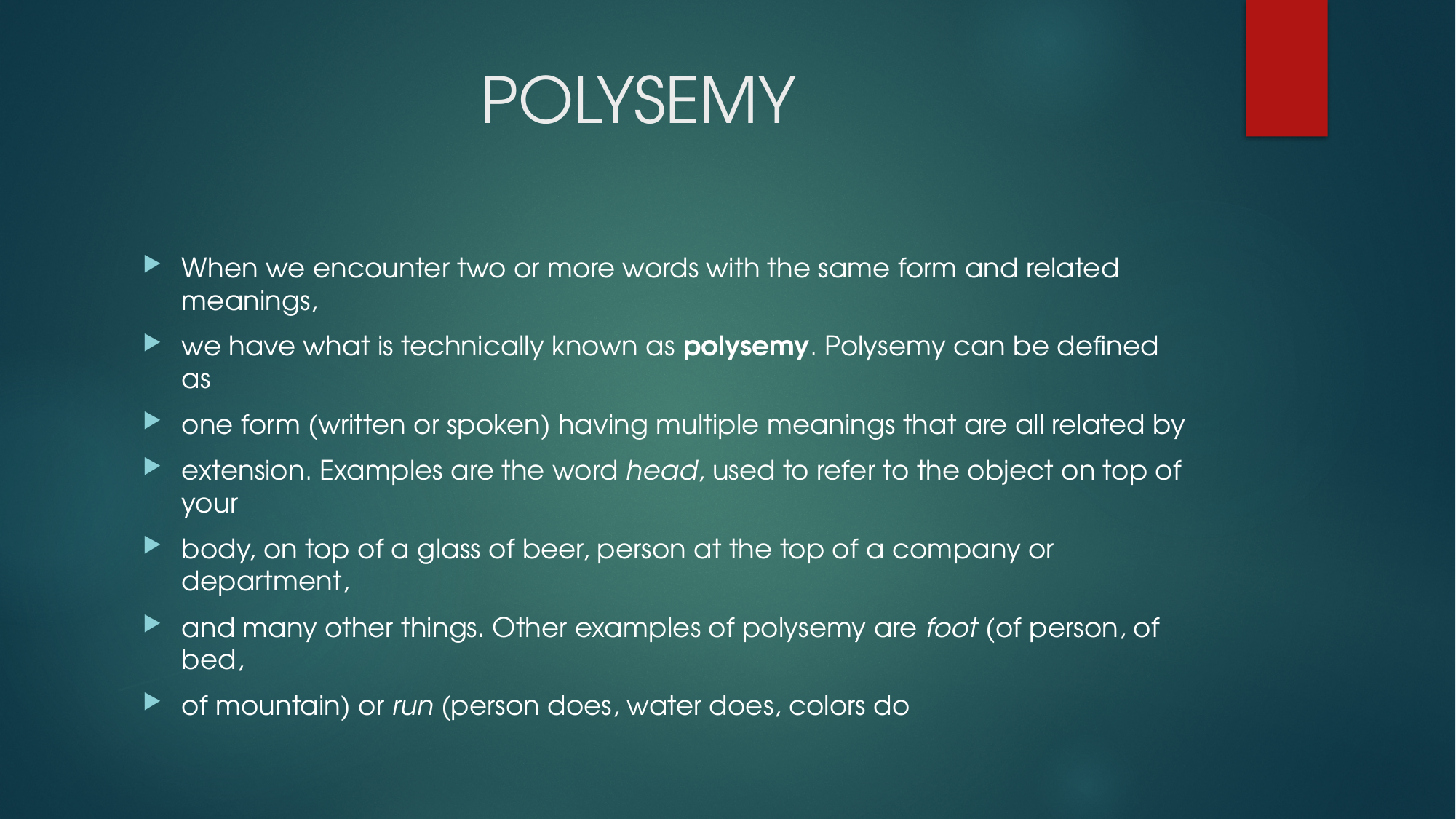

# POLYSEMY
When we encounter two or more words with the same form and related meanings,
we have what is technically known as polysemy. Polysemy can be defined as
one form (written or spoken) having multiple meanings that are all related by
extension. Examples are the word head, used to refer to the object on top of your
body, on top of a glass of beer, person at the top of a company or department,
and many other things. Other examples of polysemy are foot (of person, of bed,
of mountain) or run (person does, water does, colors do